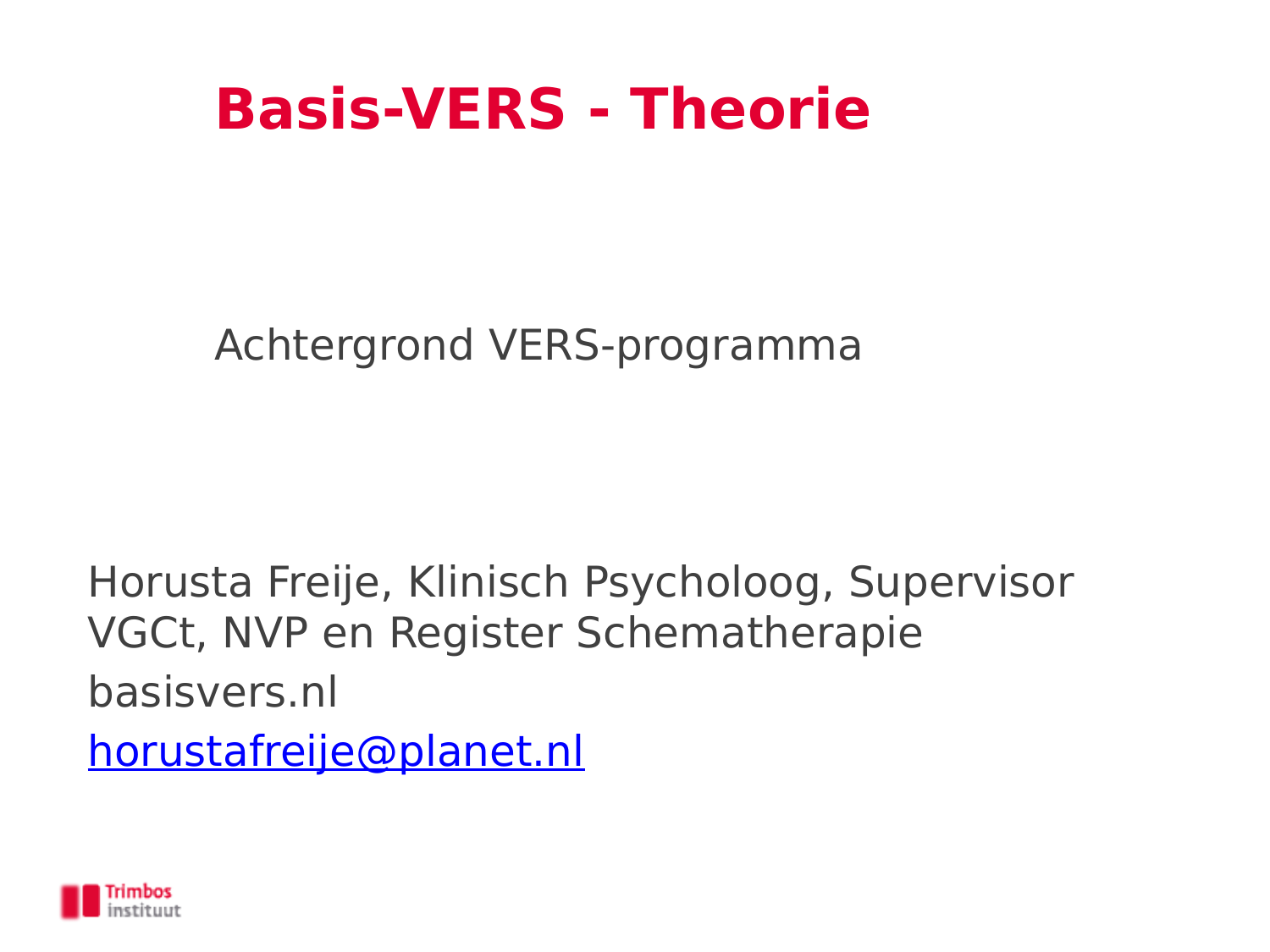

# Basis-VERS - Theorie

	Achtergrond VERS-programma

Horusta Freije, Klinisch Psycholoog, Supervisor VGCt, NVP en Register Schematherapie
basisvers.nl
horustafreije@planet.nl